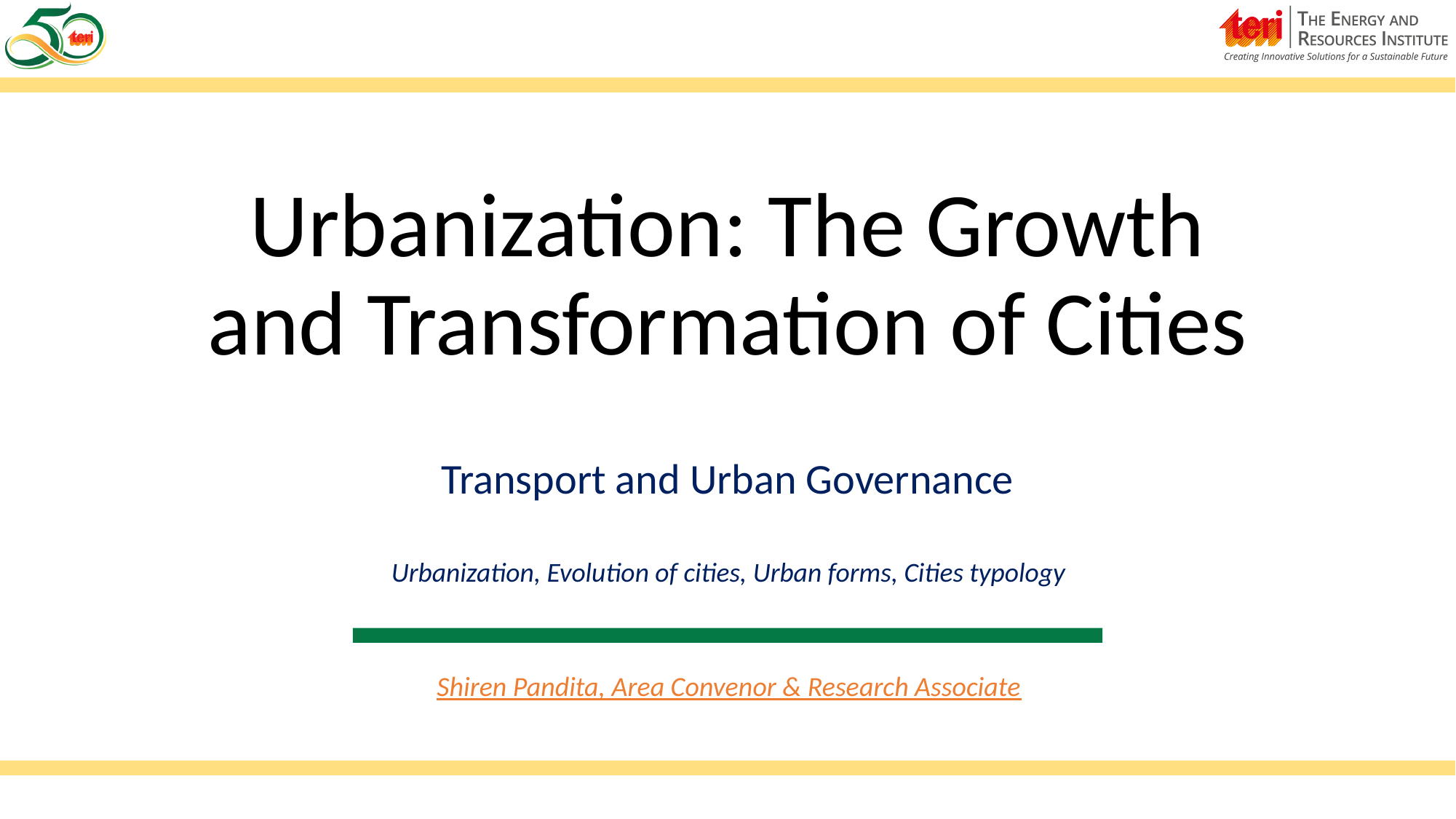

# Urbanization: The Growth and Transformation of Cities
Transport and Urban Governance
Urbanization, Evolution of cities, Urban forms, Cities typology
Shiren Pandita, Area Convenor & Research Associate